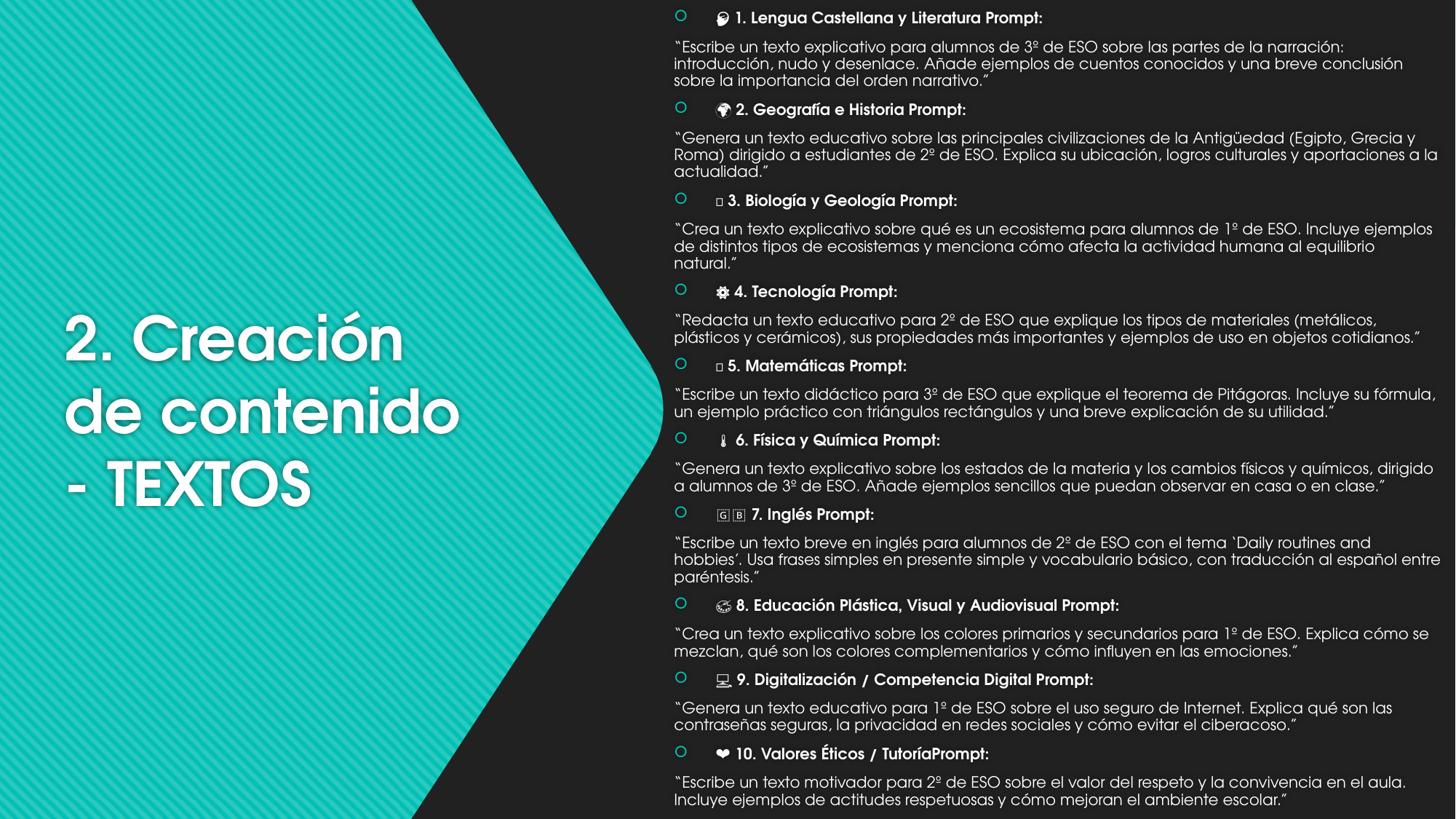

🧠 1. Lengua Castellana y Literatura Prompt:
“Escribe un texto explicativo para alumnos de 3º de ESO sobre las partes de la narración: introducción, nudo y desenlace. Añade ejemplos de cuentos conocidos y una breve conclusión sobre la importancia del orden narrativo.”
🌍 2. Geografía e Historia Prompt:
“Genera un texto educativo sobre las principales civilizaciones de la Antigüedad (Egipto, Grecia y Roma) dirigido a estudiantes de 2º de ESO. Explica su ubicación, logros culturales y aportaciones a la actualidad.”
🧪 3. Biología y Geología Prompt:
“Crea un texto explicativo sobre qué es un ecosistema para alumnos de 1º de ESO. Incluye ejemplos de distintos tipos de ecosistemas y menciona cómo afecta la actividad humana al equilibrio natural.”
⚙️ 4. Tecnología Prompt:
“Redacta un texto educativo para 2º de ESO que explique los tipos de materiales (metálicos, plásticos y cerámicos), sus propiedades más importantes y ejemplos de uso en objetos cotidianos.”
🧮 5. Matemáticas Prompt:
“Escribe un texto didáctico para 3º de ESO que explique el teorema de Pitágoras. Incluye su fórmula, un ejemplo práctico con triángulos rectángulos y una breve explicación de su utilidad.”
🌡️ 6. Física y Química Prompt:
“Genera un texto explicativo sobre los estados de la materia y los cambios físicos y químicos, dirigido a alumnos de 3º de ESO. Añade ejemplos sencillos que puedan observar en casa o en clase.”
🇬🇧 7. Inglés Prompt:
“Escribe un texto breve en inglés para alumnos de 2º de ESO con el tema ‘Daily routines and hobbies’. Usa frases simples en presente simple y vocabulario básico, con traducción al español entre paréntesis.”
🎨 8. Educación Plástica, Visual y Audiovisual Prompt:
“Crea un texto explicativo sobre los colores primarios y secundarios para 1º de ESO. Explica cómo se mezclan, qué son los colores complementarios y cómo influyen en las emociones.”
💻 9. Digitalización / Competencia Digital Prompt:
“Genera un texto educativo para 1º de ESO sobre el uso seguro de Internet. Explica qué son las contraseñas seguras, la privacidad en redes sociales y cómo evitar el ciberacoso.”
❤️ 10. Valores Éticos / TutoríaPrompt:
“Escribe un texto motivador para 2º de ESO sobre el valor del respeto y la convivencia en el aula. Incluye ejemplos de actitudes respetuosas y cómo mejoran el ambiente escolar.”

# 2. Creación de contenido - TEXTOS